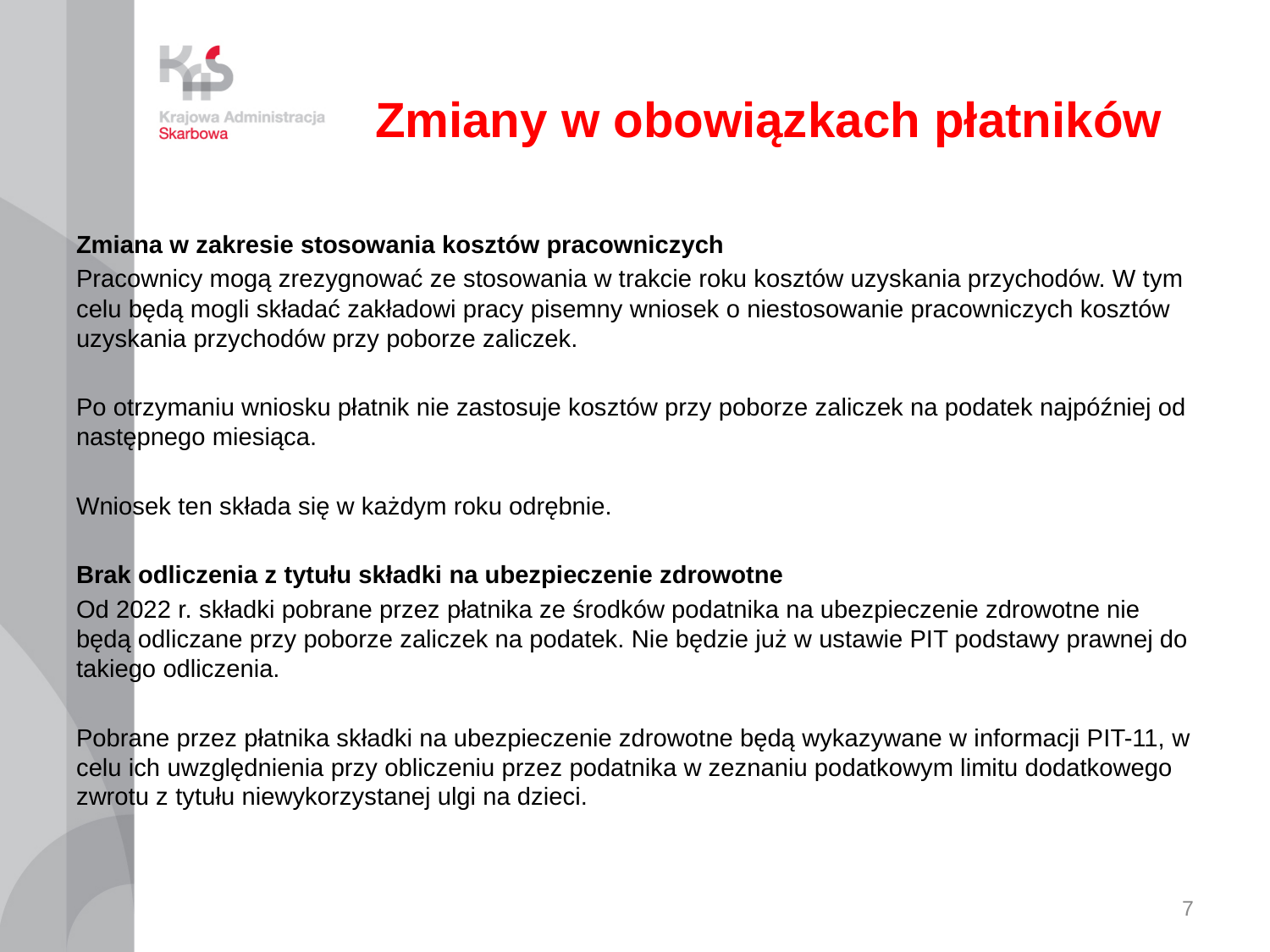

# Zmiany w obowiązkach płatników
Zmiana w zakresie stosowania kosztów pracowniczych
Pracownicy mogą zrezygnować ze stosowania w trakcie roku kosztów uzyskania przychodów. W tym celu będą mogli składać zakładowi pracy pisemny wniosek o niestosowanie pracowniczych kosztów uzyskania przychodów przy poborze zaliczek.

Po otrzymaniu wniosku płatnik nie zastosuje kosztów przy poborze zaliczek na podatek najpóźniej od następnego miesiąca.

Wniosek ten składa się w każdym roku odrębnie.

Brak odliczenia z tytułu składki na ubezpieczenie zdrowotne
Od 2022 r. składki pobrane przez płatnika ze środków podatnika na ubezpieczenie zdrowotne nie będą odliczane przy poborze zaliczek na podatek. Nie będzie już w ustawie PIT podstawy prawnej do takiego odliczenia.

Pobrane przez płatnika składki na ubezpieczenie zdrowotne będą wykazywane w informacji PIT-11, w celu ich uwzględnienia przy obliczeniu przez podatnika w zeznaniu podatkowym limitu dodatkowego zwrotu z tytułu niewykorzystanej ulgi na dzieci.

7